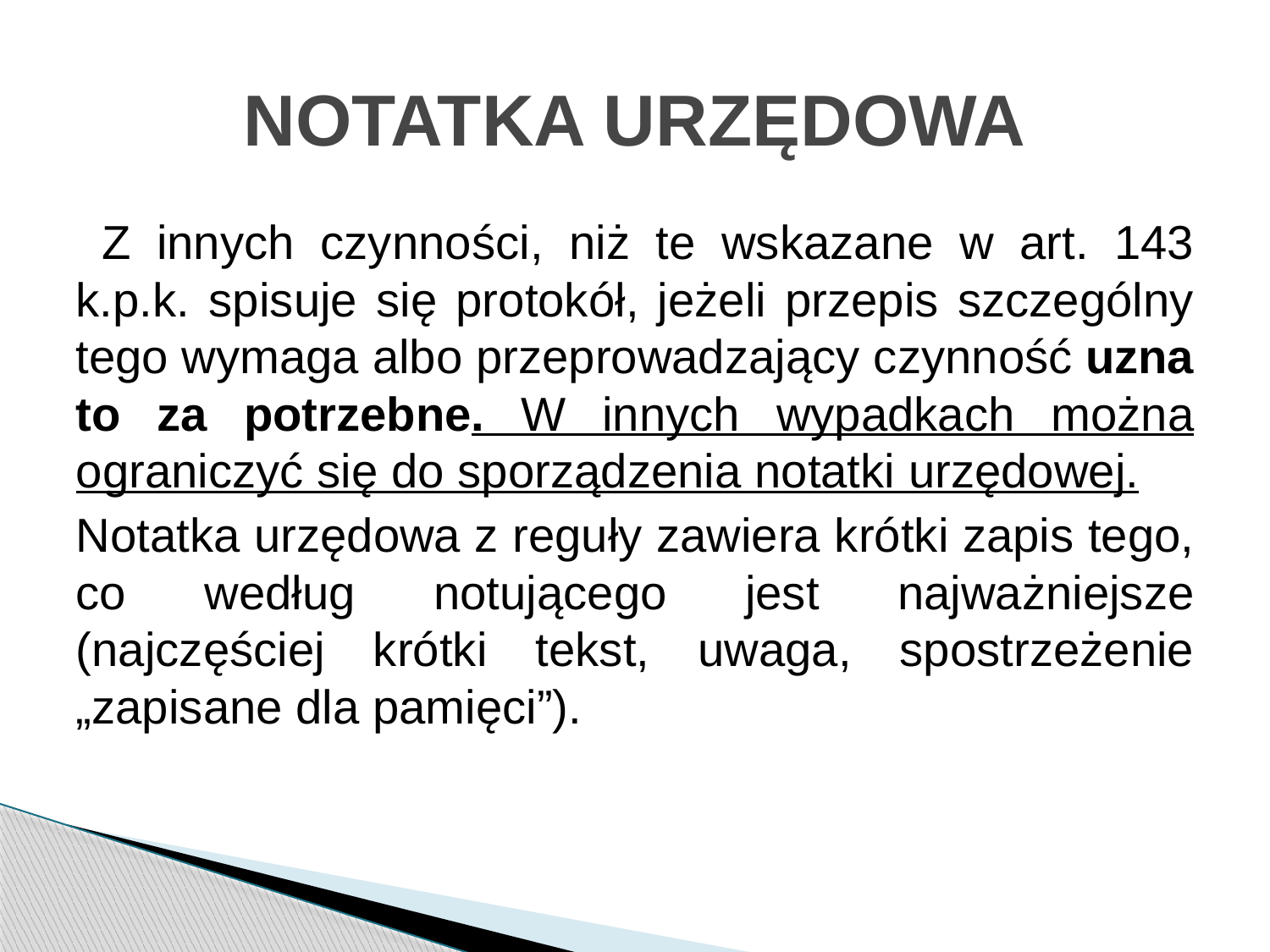

# NOTATKA URZĘDOWA
 Z innych czynności, niż te wskazane w art. 143 k.p.k. spisuje się protokół, jeżeli przepis szczególny tego wymaga albo przeprowadzający czynność uzna to za potrzebne. W innych wypadkach można ograniczyć się do sporządzenia notatki urzędowej.
Notatka urzędowa z reguły zawiera krótki zapis tego, co według notującego jest najważniejsze (najczęściej krótki tekst, uwaga, spostrzeżenie „zapisane dla pamięci”).